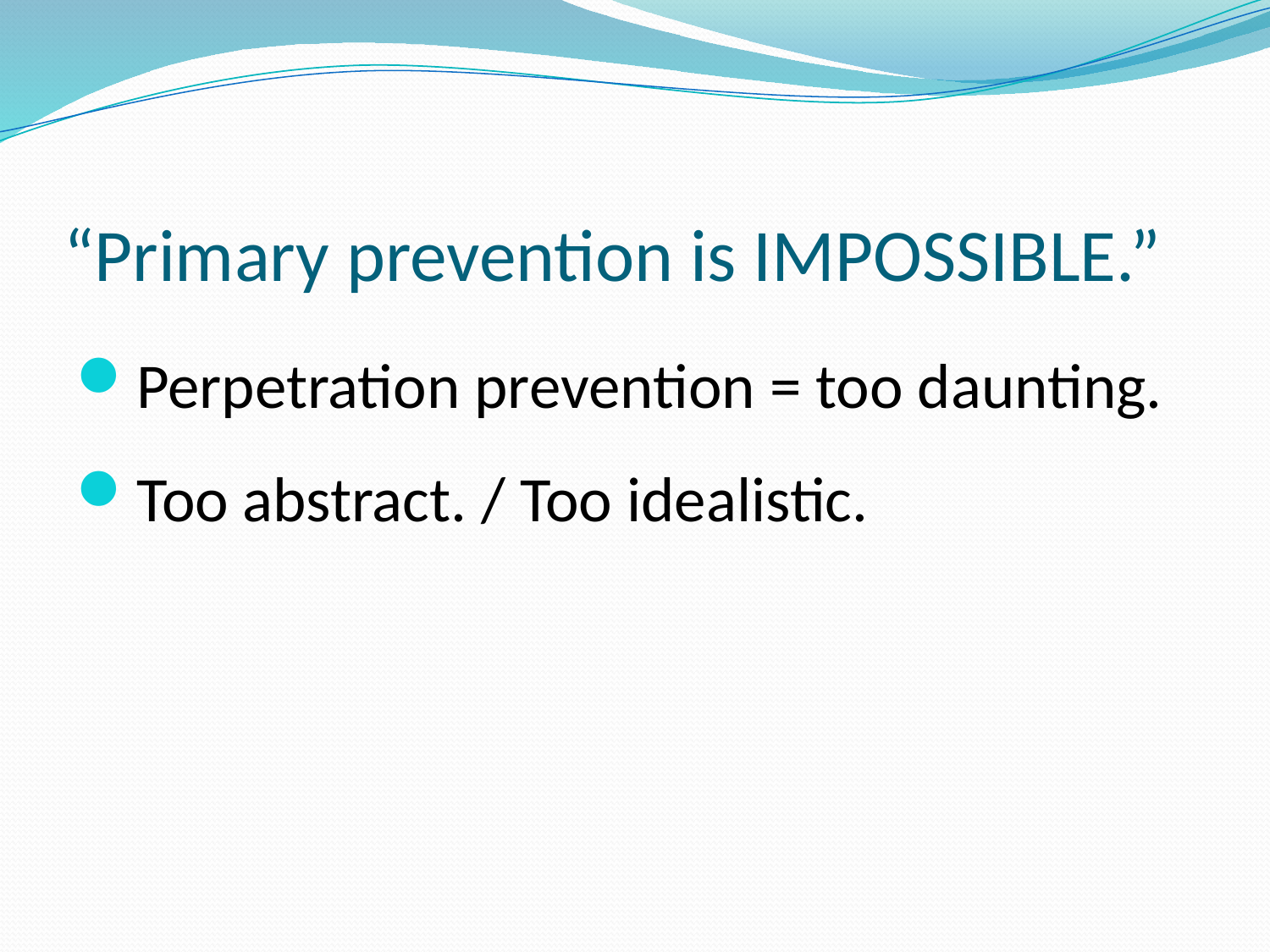

# “Primary prevention is IMPOSSIBLE.”
Perpetration prevention = too daunting.

Too abstract. / Too idealistic.